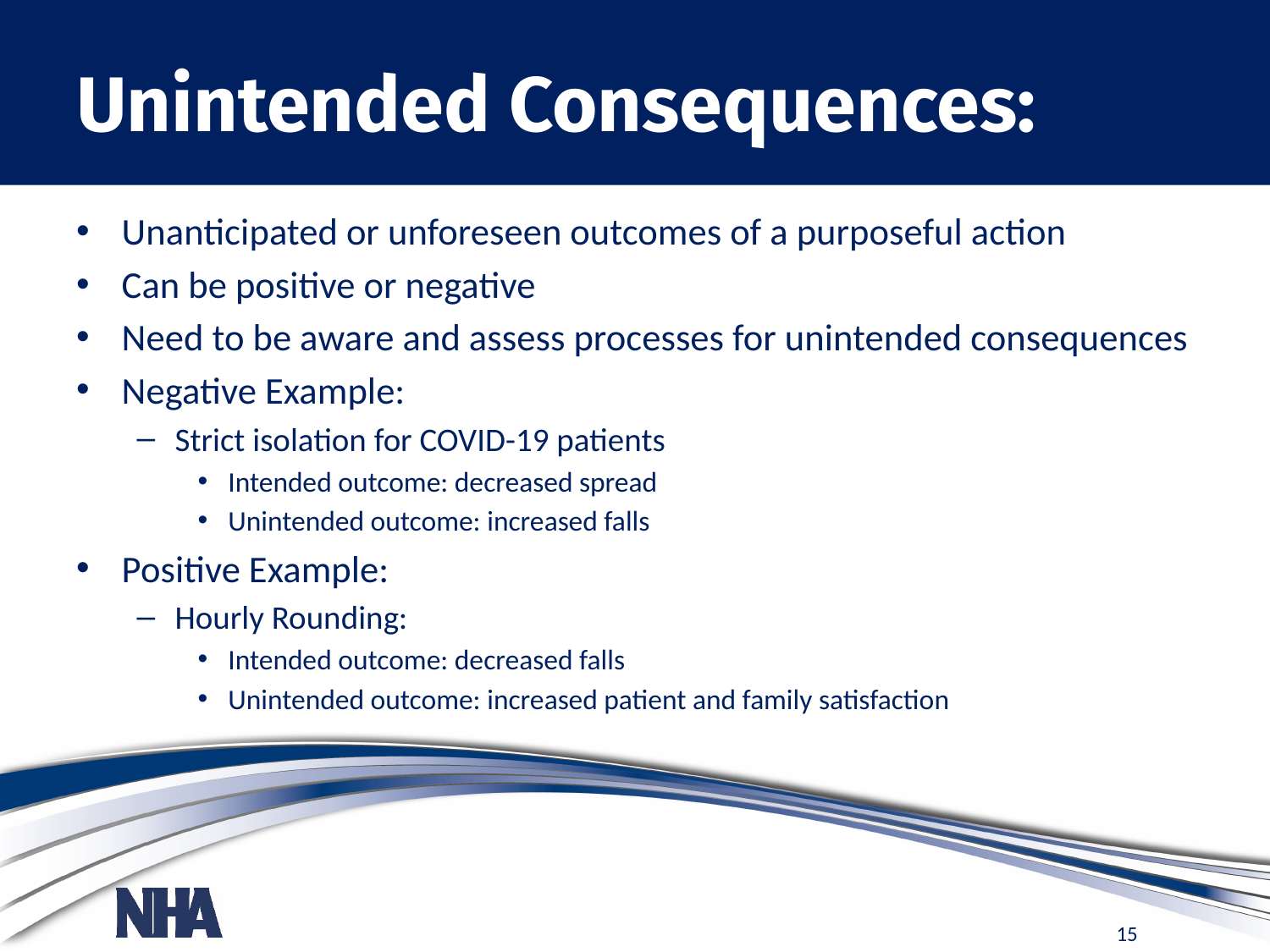

# Unintended Consequences:
Unanticipated or unforeseen outcomes of a purposeful action
Can be positive or negative
Need to be aware and assess processes for unintended consequences
Negative Example:
Strict isolation for COVID-19 patients
Intended outcome: decreased spread
Unintended outcome: increased falls
Positive Example:
Hourly Rounding:
Intended outcome: decreased falls
Unintended outcome: increased patient and family satisfaction